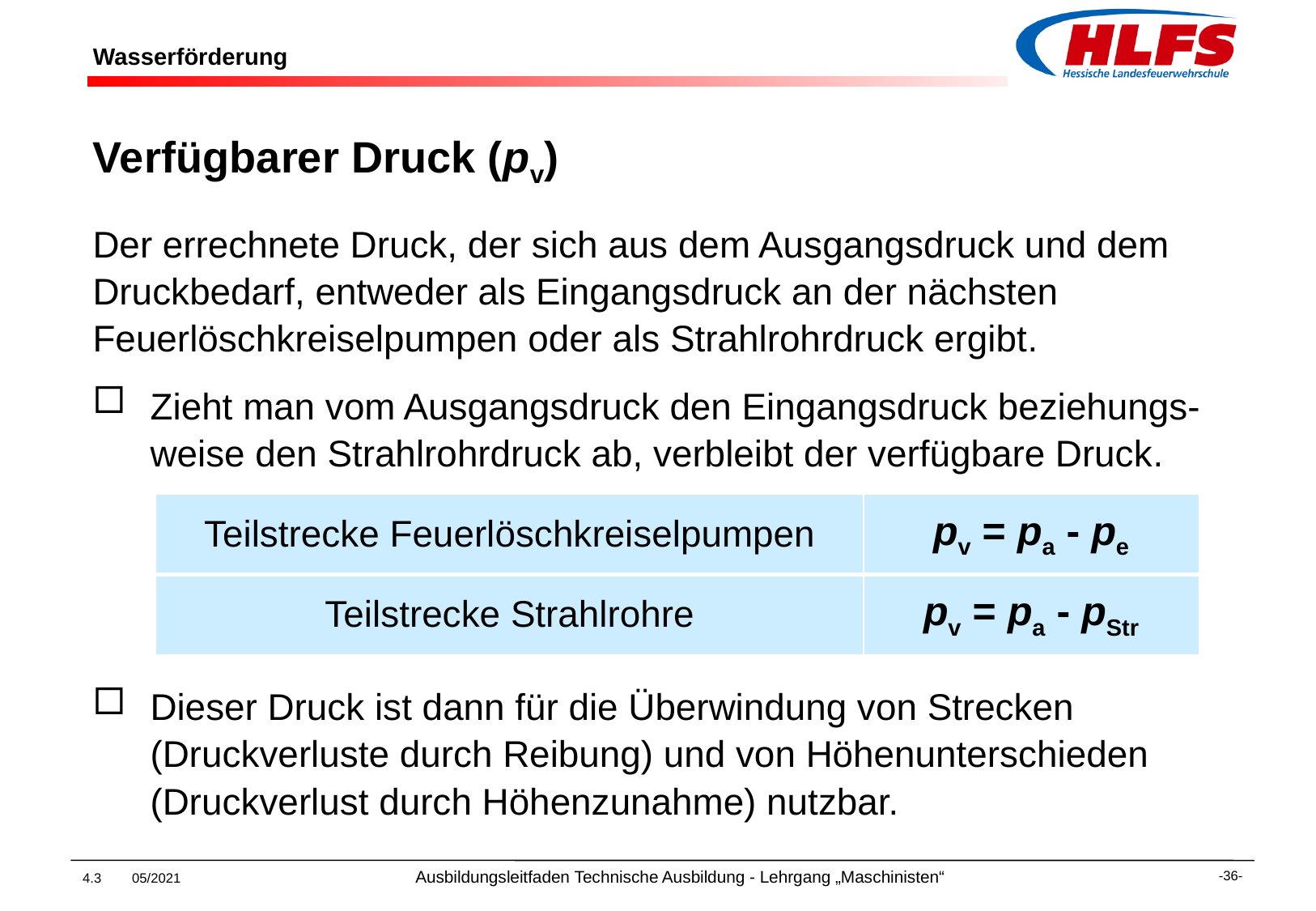

# Wasserförderung
Verfügbarer Druck (pv)
Der errechnete Druck, der sich aus dem Ausgangsdruck und dem Druckbedarf, entweder als Eingangsdruck an der nächsten Feuerlöschkreiselpumpen oder als Strahlrohrdruck ergibt.
Zieht man vom Ausgangsdruck den Eingangsdruck beziehungs-weise den Strahlrohrdruck ab, verbleibt der verfügbare Druck.
| Teilstrecke Feuerlöschkreiselpumpen | pv = pa - pe |
| --- | --- |
| Teilstrecke Strahlrohre | pv = pa - pStr |
Dieser Druck ist dann für die Überwindung von Strecken (Druckverluste durch Reibung) und von Höhenunterschieden (Druckverlust durch Höhenzunahme) nutzbar.
4.3        05/2021                                                             Ausbildungsleitfaden Technische Ausbildung - Lehrgang „Maschinisten“
-36-